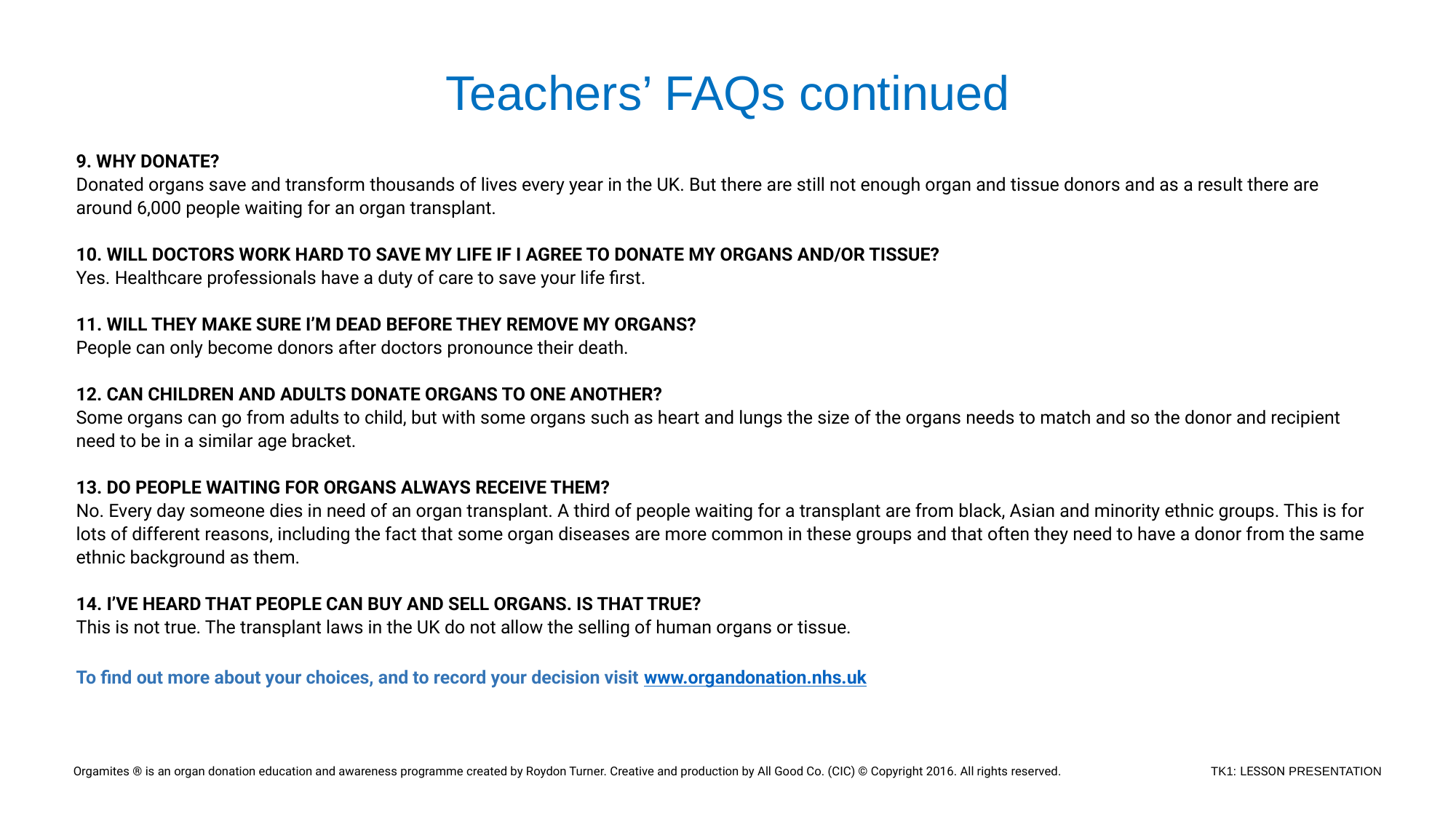

Teachers’ FAQs continued
9. WHY DONATE? 
Donated organs save and transform thousands of lives every year in the UK. But there are still not enough organ and tissue donors and as a result there are around 6,000 people waiting for an organ transplant.
10. WILL DOCTORS WORK HARD TO SAVE MY LIFE IF I AGREE TO DONATE MY ORGANS AND/OR TISSUE?
Yes. Healthcare professionals have a duty of care to save your life first.
11. WILL THEY MAKE SURE I’M DEAD BEFORE THEY REMOVE MY ORGANS?  
People can only become donors after doctors pronounce their death.
12. CAN CHILDREN AND ADULTS DONATE ORGANS TO ONE ANOTHER?
Some organs can go from adults to child, but with some organs such as heart and lungs the size of the organs needs to match and so the donor and recipient need to be in a similar age bracket.
13. DO PEOPLE WAITING FOR ORGANS ALWAYS RECEIVE THEM?
No. Every day someone dies in need of an organ transplant. A third of people waiting for a transplant are from black, Asian and minority ethnic groups. This is for lots of different reasons, including the fact that some organ diseases are more common in these groups and that often they need to have a donor from the same ethnic background as them.
14. I’VE HEARD THAT PEOPLE CAN BUY AND SELL ORGANS. IS THAT TRUE?
This is not true. The transplant laws in the UK do not allow the selling of human organs or tissue.
To find out more about your choices, and to record your decision visit www.organdonation.nhs.uk
Orgamites ® is an organ donation education and awareness programme created by Roydon Turner. Creative and production by All Good Co. (CIC) © Copyright 2016. All rights reserved.
TK1: LESSON PRESENTATION